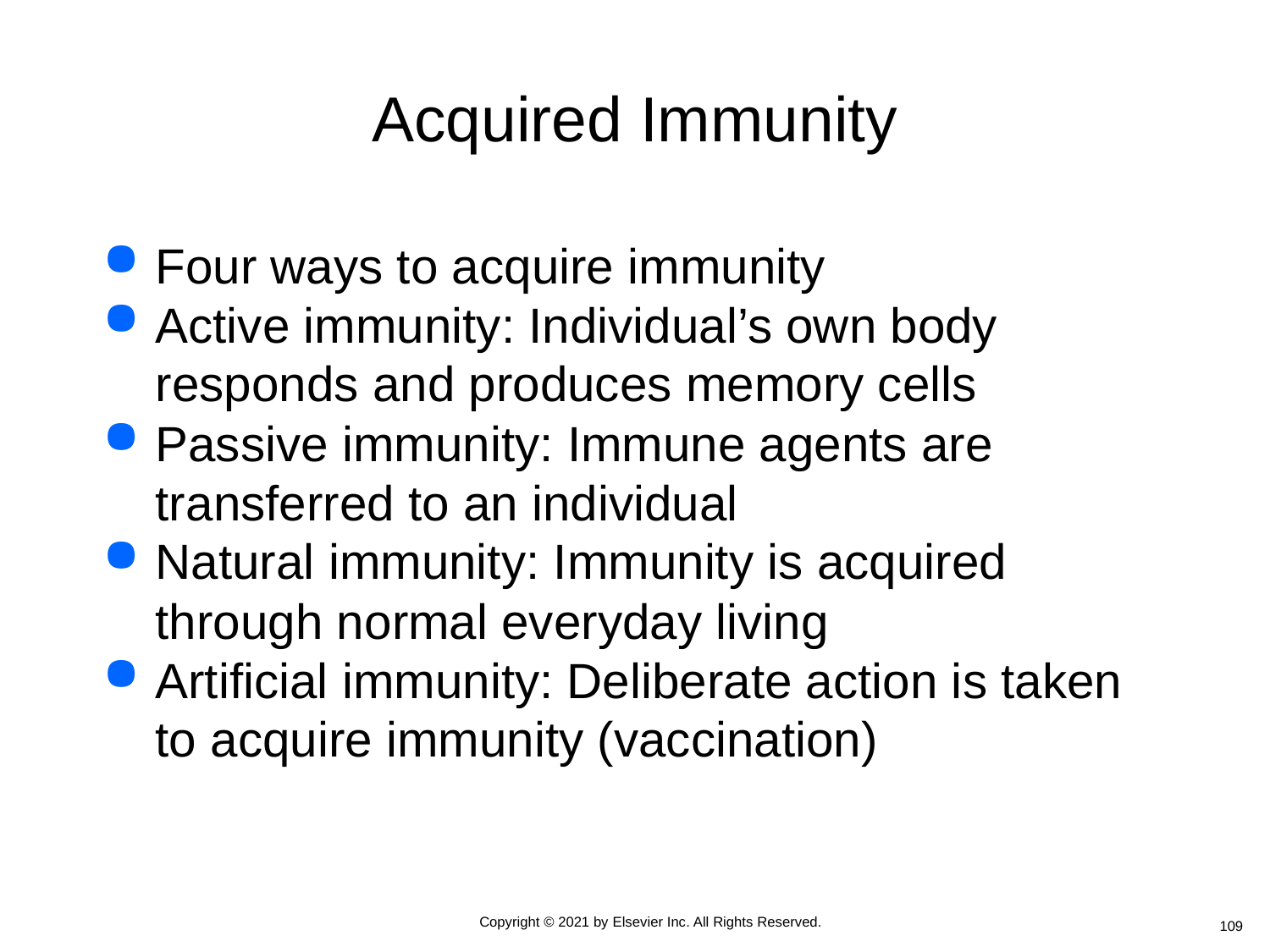

# Acquired Immunity
Four ways to acquire immunity
Active immunity: Individual’s own body responds and produces memory cells
Passive immunity: Immune agents are transferred to an individual
Natural immunity: Immunity is acquired through normal everyday living
Artificial immunity: Deliberate action is taken to acquire immunity (vaccination)
109